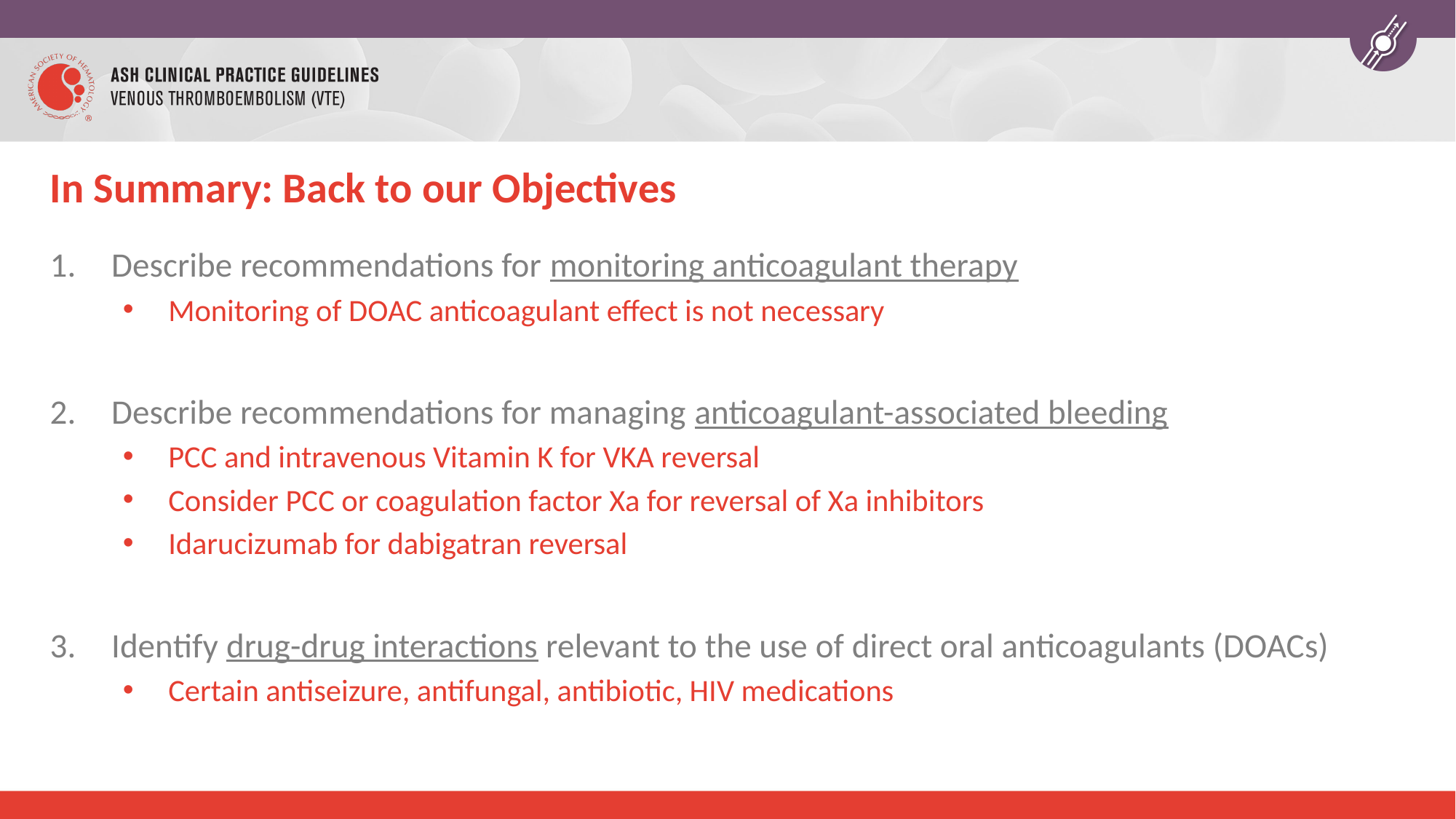

# In Summary: Back to our Objectives
Describe recommendations for monitoring anticoagulant therapy
Monitoring of DOAC anticoagulant effect is not necessary

Describe recommendations for managing anticoagulant-associated bleeding
PCC and intravenous Vitamin K for VKA reversal
Consider PCC or coagulation factor Xa for reversal of Xa inhibitors
Idarucizumab for dabigatran reversal

Identify drug-drug interactions relevant to the use of direct oral anticoagulants (DOACs)
Certain antiseizure, antifungal, antibiotic, HIV medications